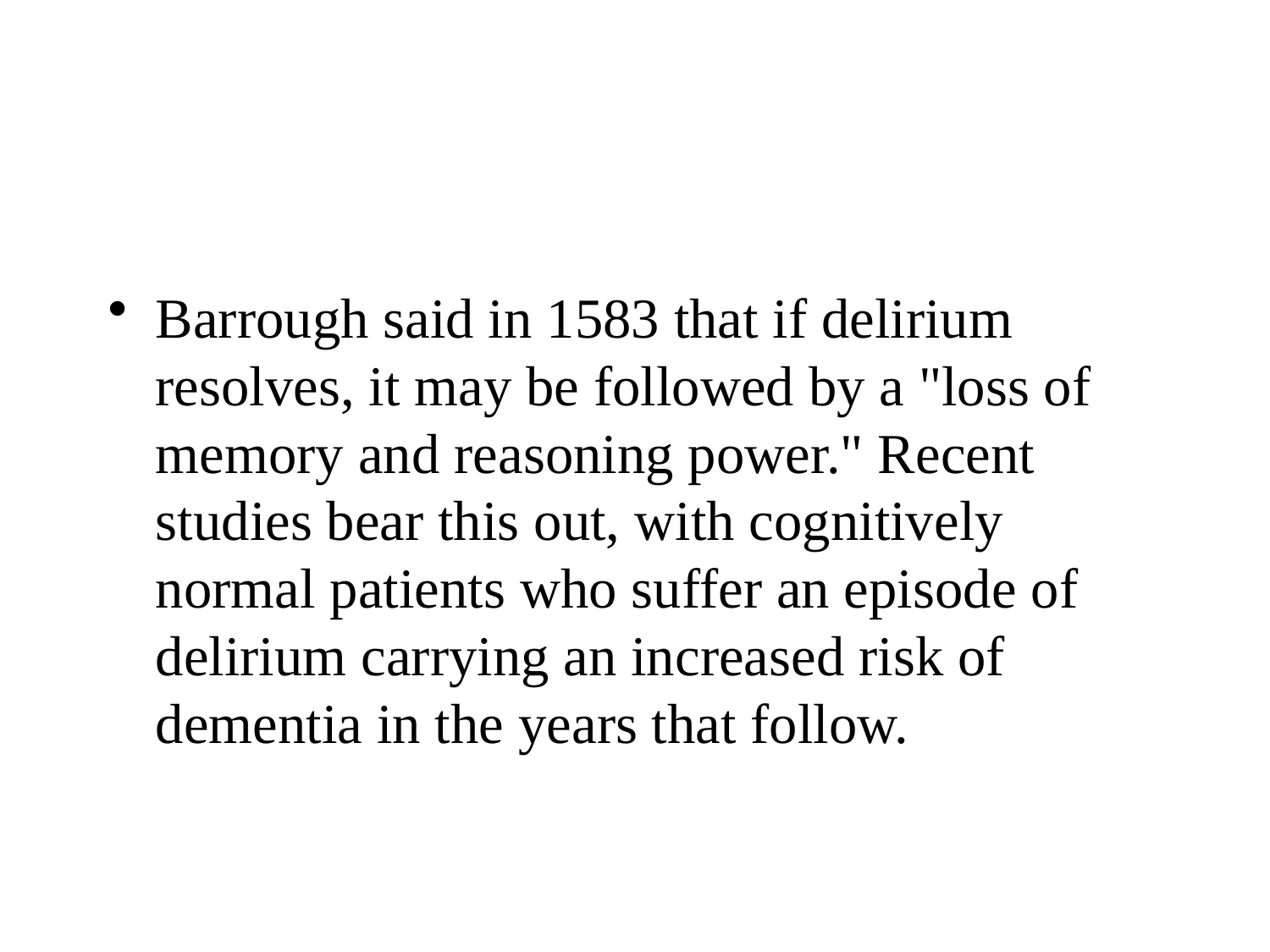

#
Barrough said in 1583 that if delirium resolves, it may be followed by a "loss of memory and reasoning power." Recent studies bear this out, with cognitively normal patients who suffer an episode of delirium carrying an increased risk of dementia in the years that follow.